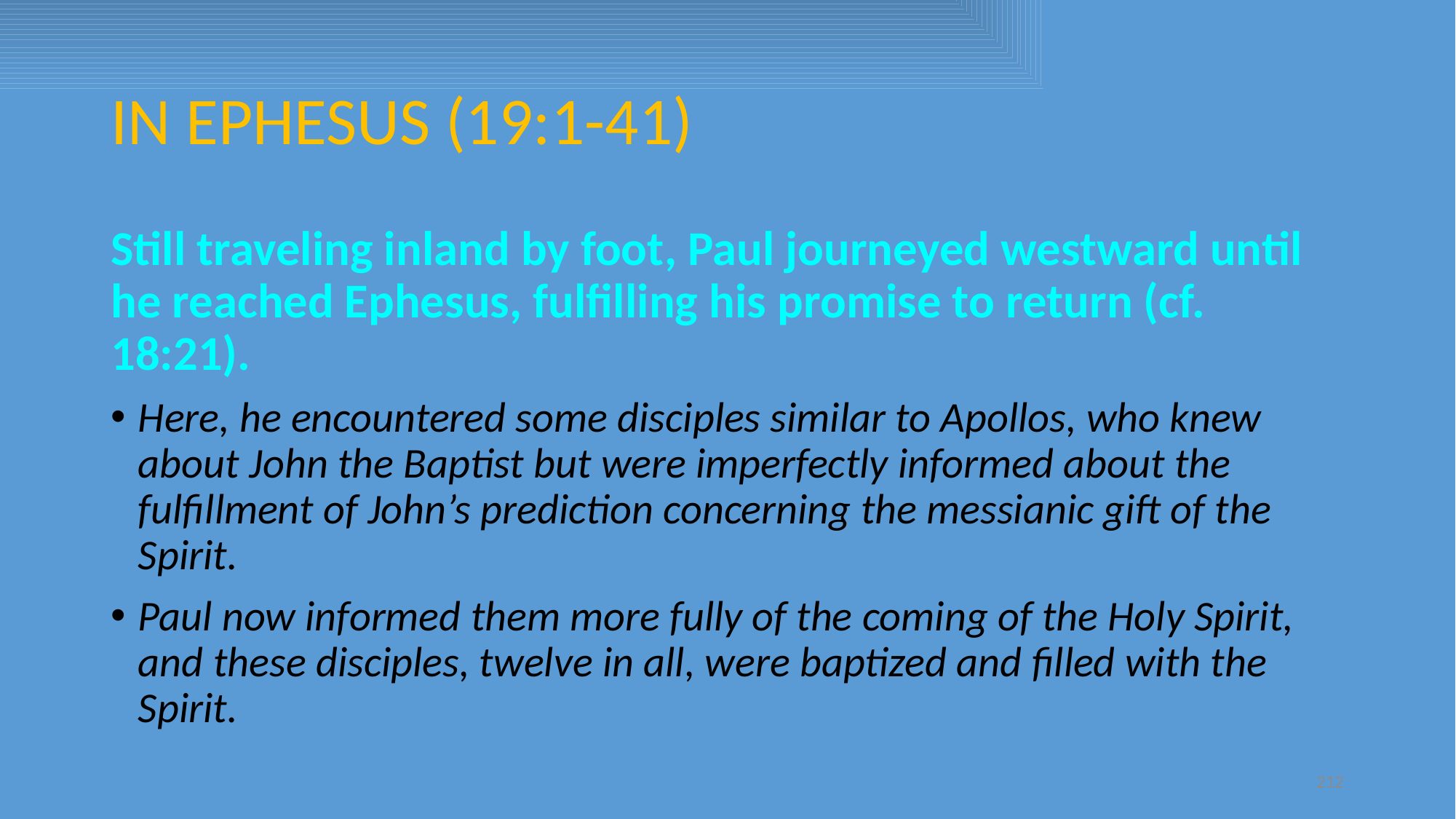

# IN EPHESUS (19:1-41)
Still traveling inland by foot, Paul journeyed westward until he reached Ephesus, fulfilling his promise to return (cf. 18:21).
Here, he encountered some disciples similar to Apollos, who knew about John the Baptist but were imperfectly informed about the fulfillment of John’s prediction concerning the messianic gift of the Spirit.
Paul now informed them more fully of the coming of the Holy Spirit, and these disciples, twelve in all, were baptized and filled with the Spirit.
212